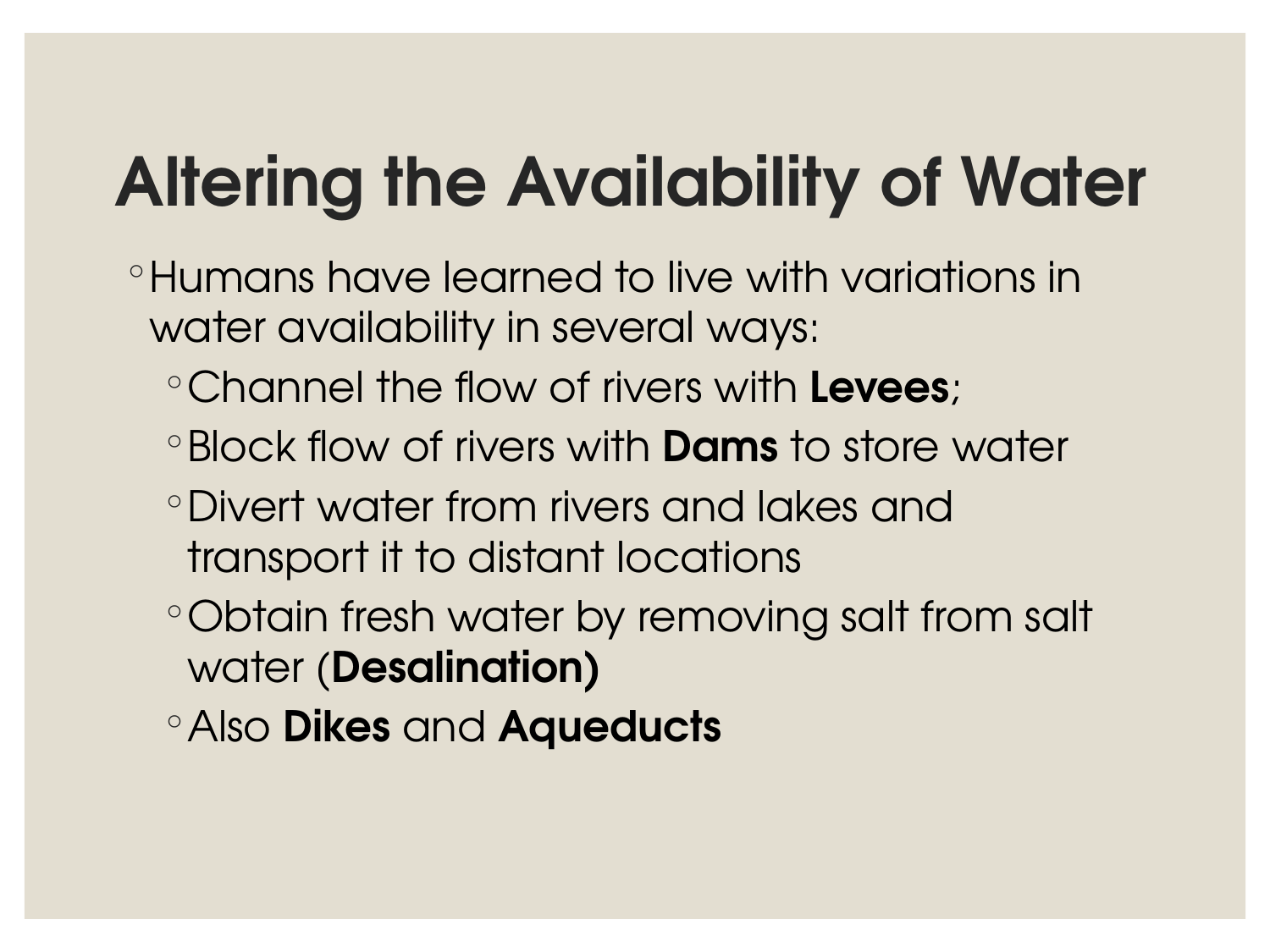

# Altering the Availability of Water
Humans have learned to live with variations in water availability in several ways:
Channel the flow of rivers with Levees;
Block flow of rivers with Dams to store water
Divert water from rivers and lakes and transport it to distant locations
Obtain fresh water by removing salt from salt water (Desalination)
Also Dikes and Aqueducts